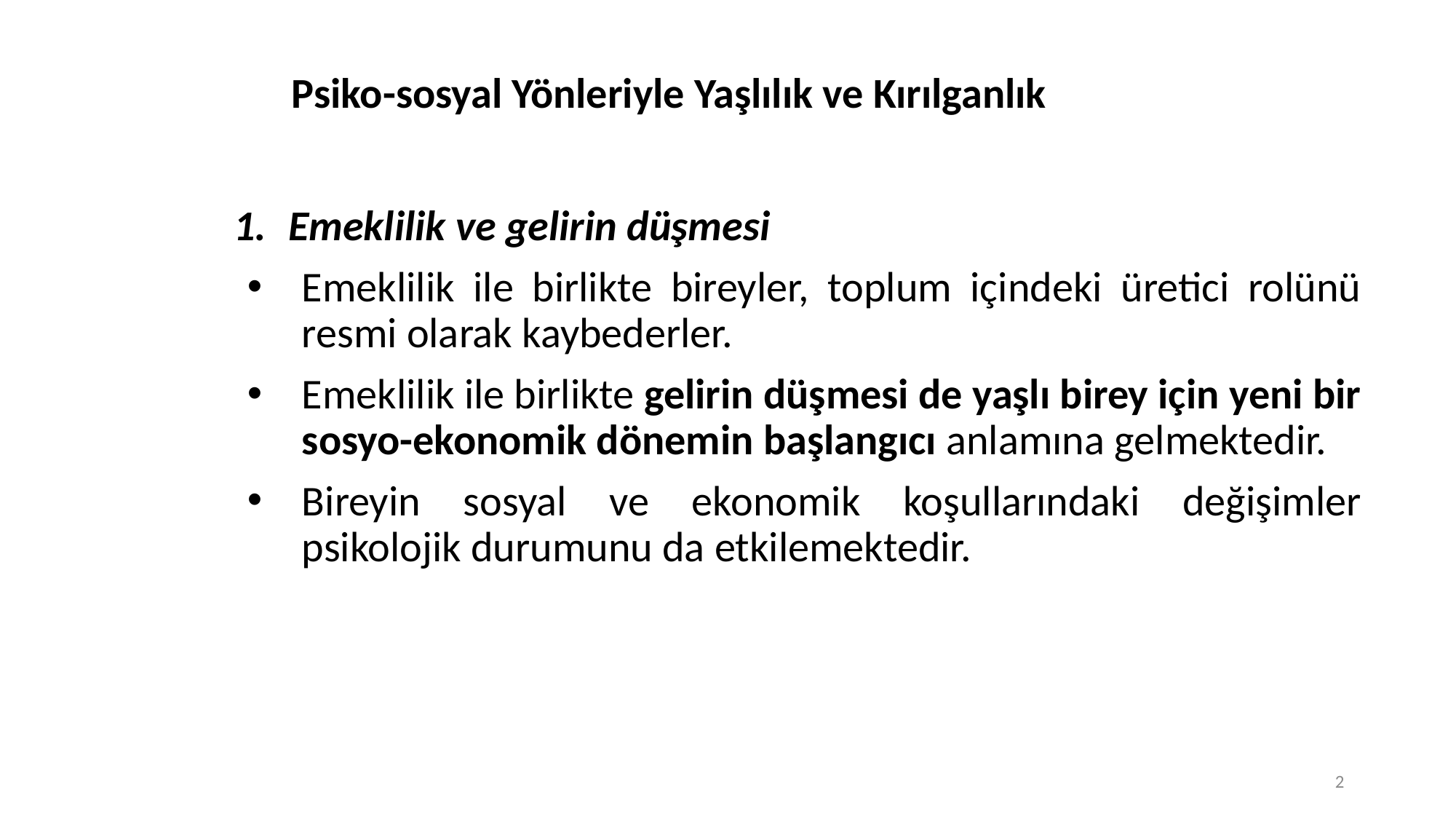

# Psiko-sosyal Yönleriyle Yaşlılık ve Kırılganlık

Emeklilik ve gelirin düşmesi
Emeklilik ile birlikte bireyler, toplum içindeki üretici rolünü resmi olarak kaybederler.
Emeklilik ile birlikte gelirin düşmesi de yaşlı birey için yeni bir sosyo-ekonomik dönemin başlangıcı anlamına gelmektedir.
Bireyin sosyal ve ekonomik koşullarındaki değişimler psikolojik durumunu da etkilemektedir.

2